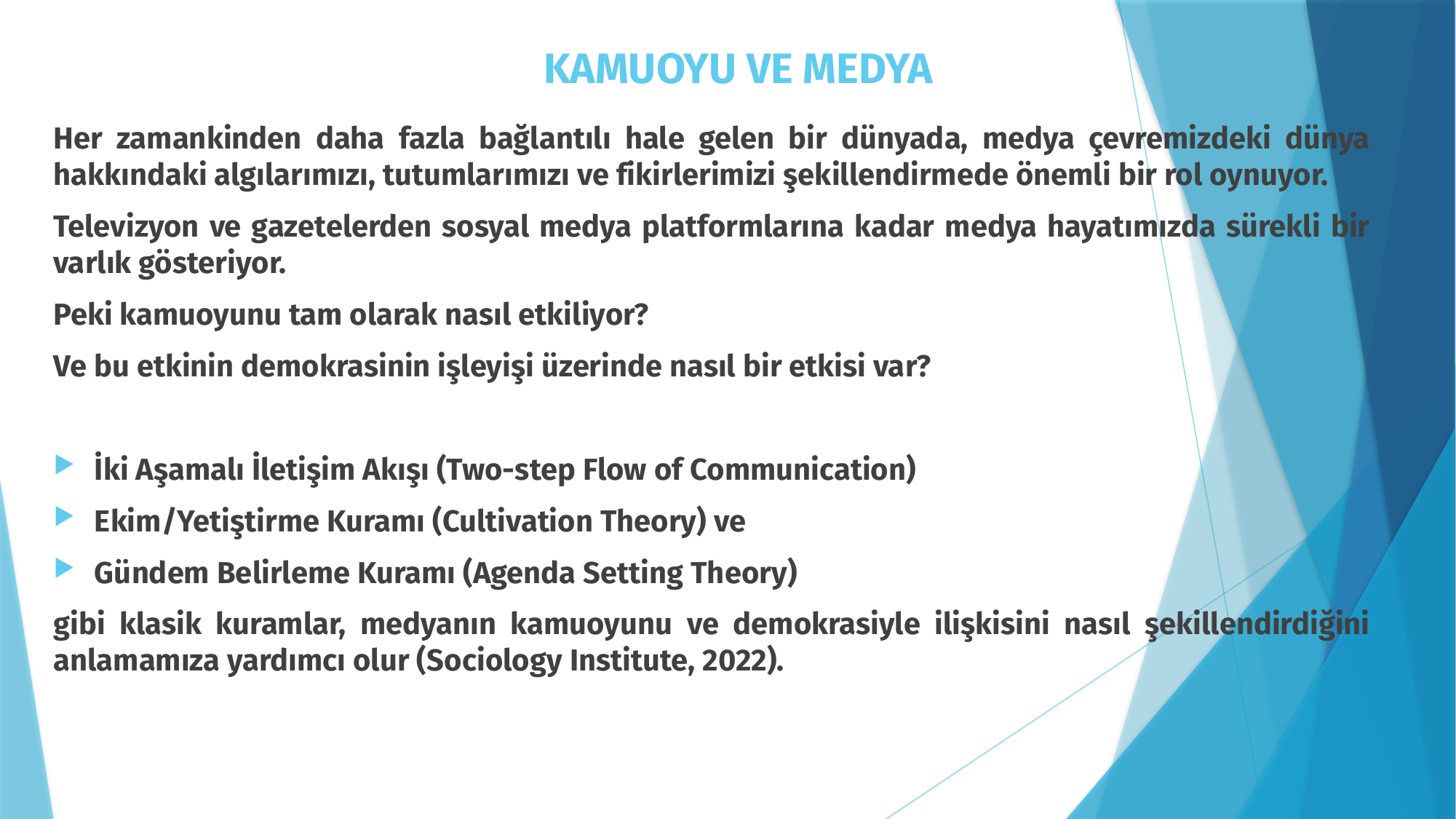

# KAMUOYU VE MEDYA
Her zamankinden daha fazla bağlantılı hale gelen bir dünyada, medya çevremizdeki dünya hakkındaki algılarımızı, tutumlarımızı ve fikirlerimizi şekillendirmede önemli bir rol oynuyor.
Televizyon ve gazetelerden sosyal medya platformlarına kadar medya hayatımızda sürekli bir varlık gösteriyor.
Peki kamuoyunu tam olarak nasıl etkiliyor?
Ve bu etkinin demokrasinin işleyişi üzerinde nasıl bir etkisi var?

İki Aşamalı İletişim Akışı (Two-step Flow of Communication)
Ekim/Yetiştirme Kuramı (Cultivation Theory) ve
Gündem Belirleme Kuramı (Agenda Setting Theory)
gibi klasik kuramlar, medyanın kamuoyunu ve demokrasiyle ilişkisini nasıl şekillendirdiğini anlamamıza yardımcı olur (Sociology Institute, 2022).